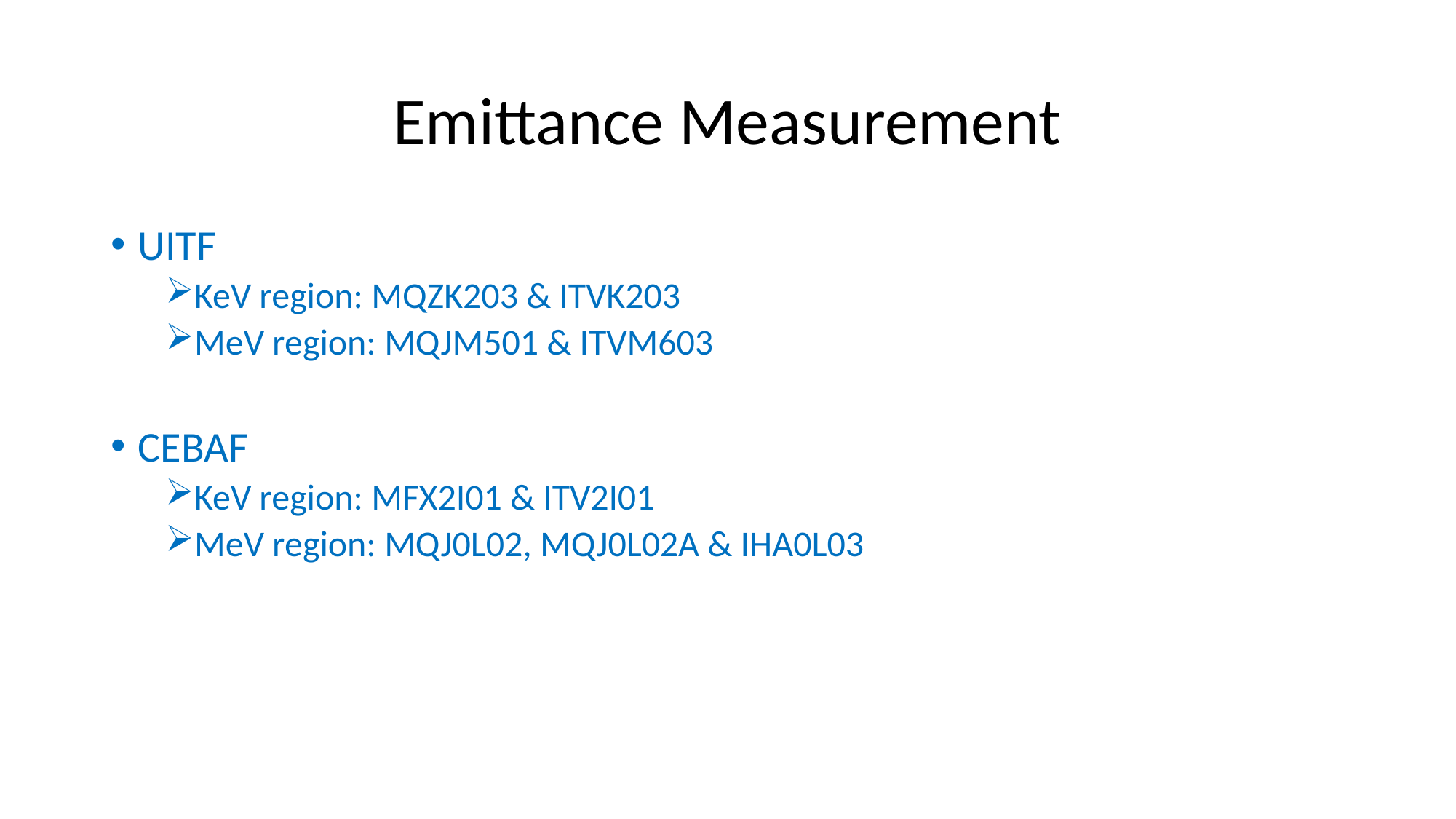

# Emittance Measurement
UITF
KeV region: MQZK203 & ITVK203
MeV region: MQJM501 & ITVM603

CEBAF
KeV region: MFX2I01 & ITV2I01
MeV region: MQJ0L02, MQJ0L02A & IHA0L03